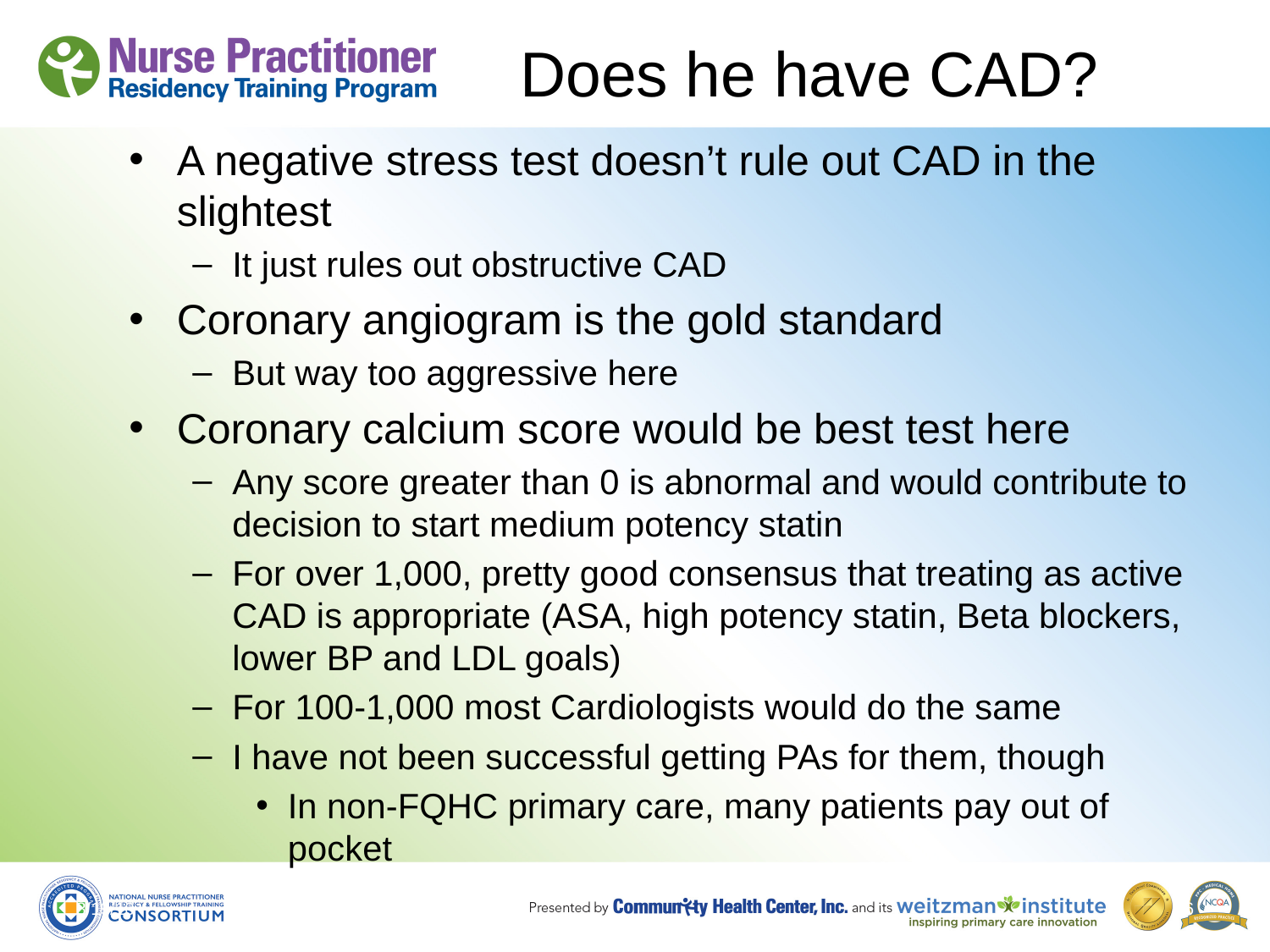

# Does he have CAD?
A negative stress test doesn’t rule out CAD in the slightest
It just rules out obstructive CAD
Coronary angiogram is the gold standard
But way too aggressive here
Coronary calcium score would be best test here
Any score greater than 0 is abnormal and would contribute to decision to start medium potency statin
For over 1,000, pretty good consensus that treating as active CAD is appropriate (ASA, high potency statin, Beta blockers, lower BP and LDL goals)
For 100-1,000 most Cardiologists would do the same
I have not been successful getting PAs for them, though
In non-FQHC primary care, many patients pay out of pocket
8/19/10
36